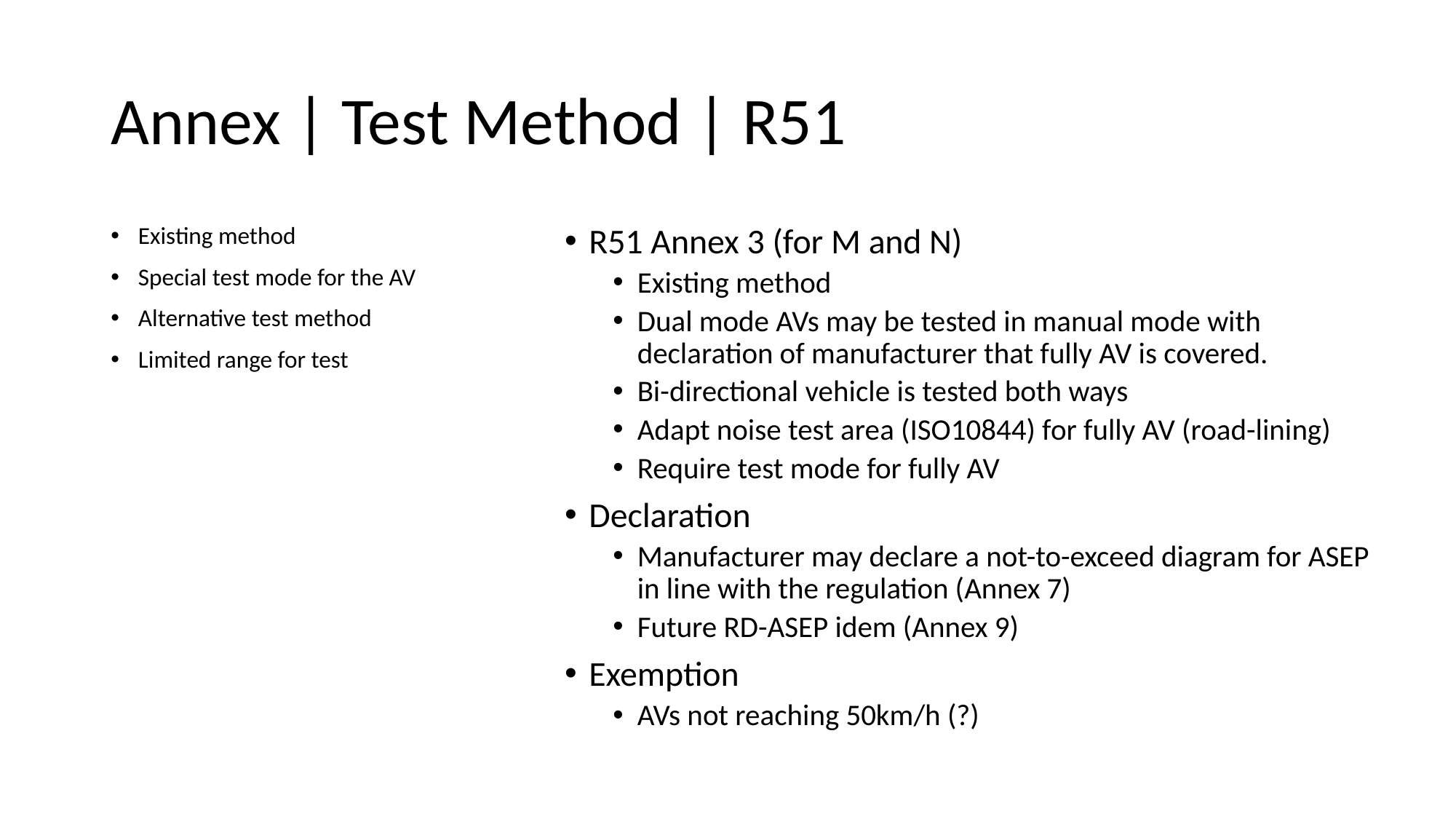

# Annex | Test Method | R51
Existing method
Special test mode for the AV
Alternative test method
Limited range for test
R51 Annex 3 (for M and N)
Existing method
Dual mode AVs may be tested in manual mode with declaration of manufacturer that fully AV is covered.
Bi-directional vehicle is tested both ways
Adapt noise test area (ISO10844) for fully AV (road-lining)
Require test mode for fully AV
Declaration
Manufacturer may declare a not-to-exceed diagram for ASEP in line with the regulation (Annex 7)
Future RD-ASEP idem (Annex 9)
Exemption
AVs not reaching 50km/h (?)